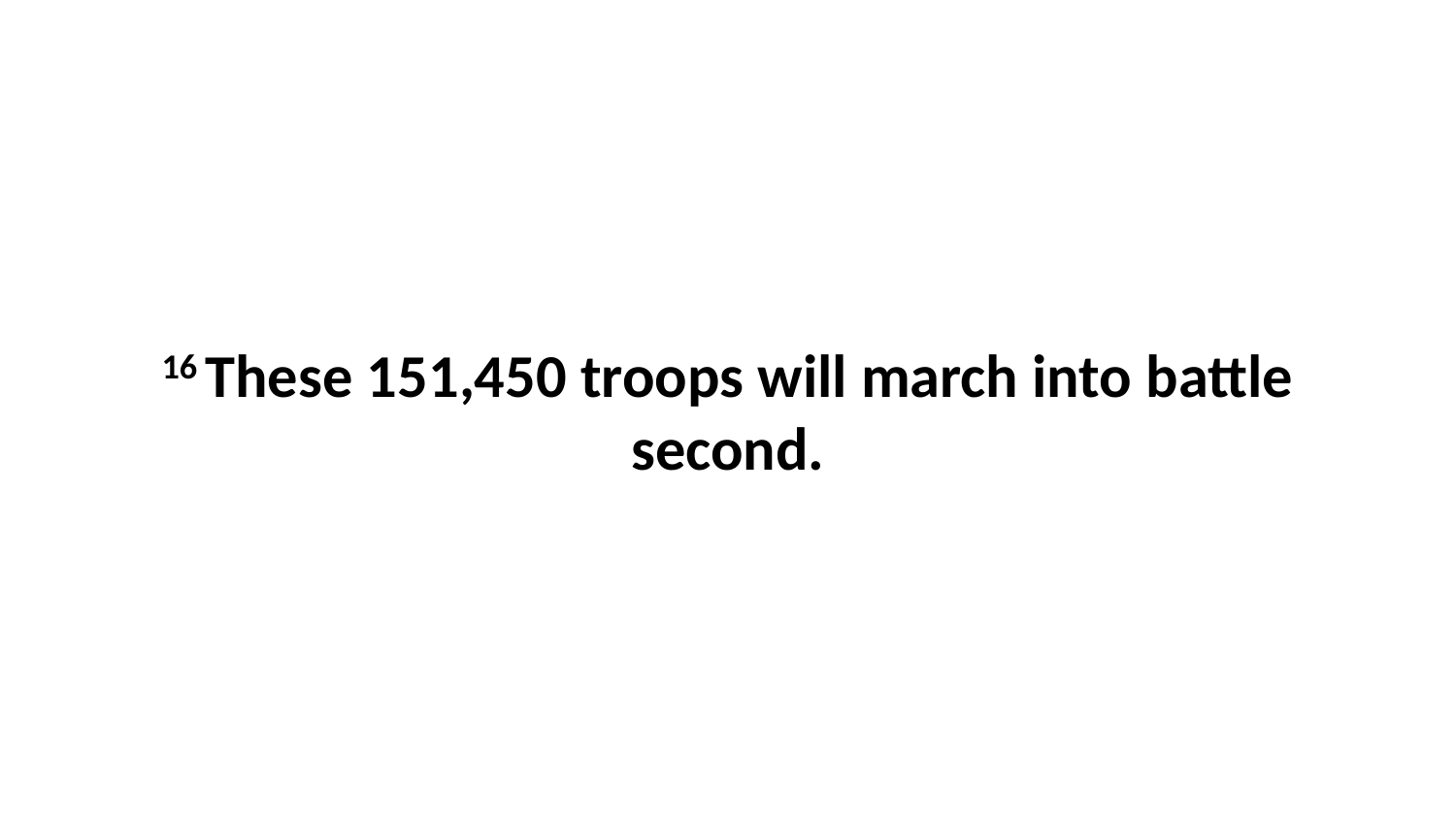

16 These 151,450 troops will march into battle second.